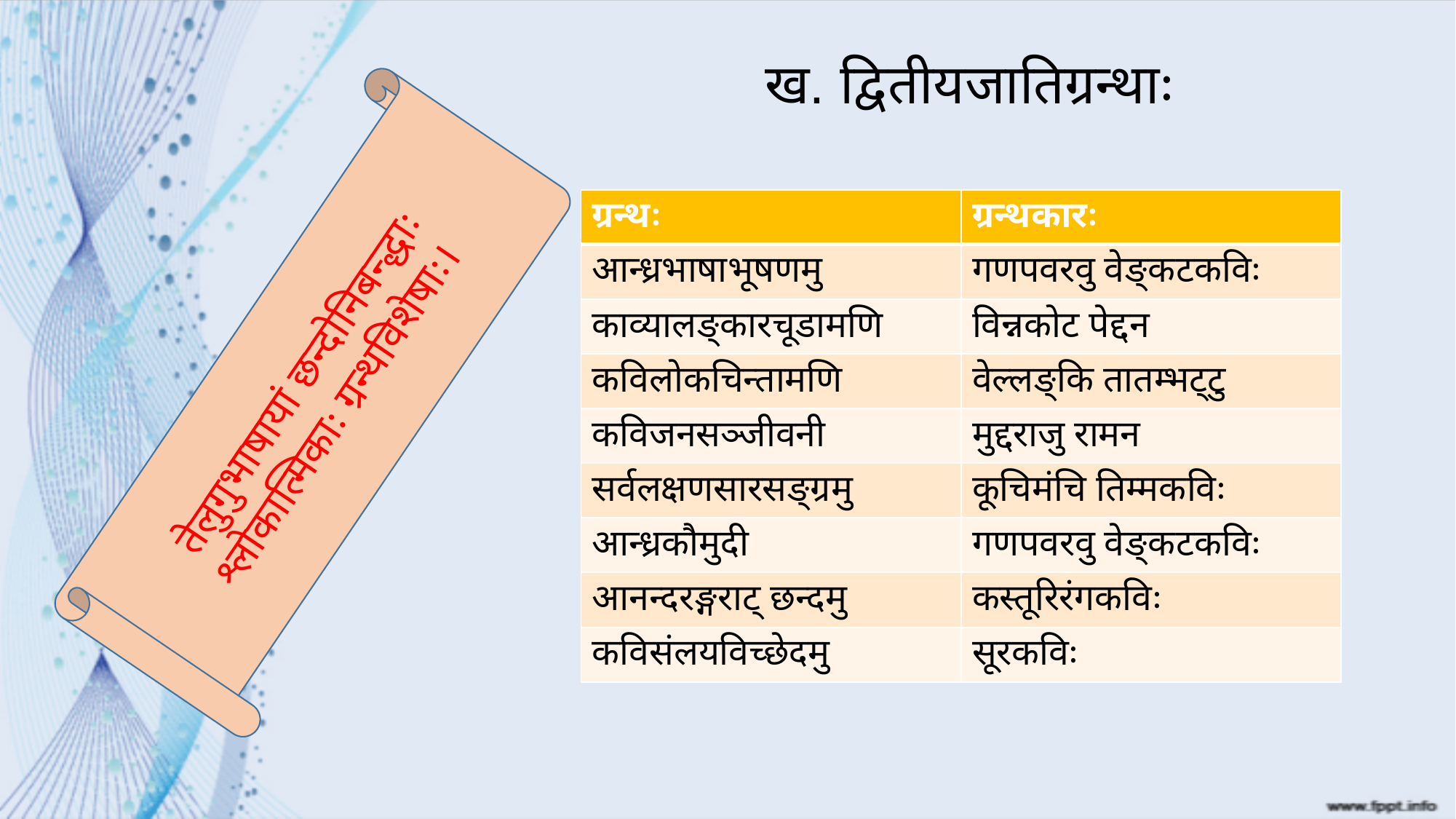

ख. द्वितीयजातिग्रन्थाः
| ग्रन्थः | ग्रन्थकारः |
| --- | --- |
| आन्ध्रभाषाभूषणमु | गणपवरवु वेङ्कटकविः |
| काव्यालङ्कारचूडामणि | विन्नकोट पेद्दन |
| कविलोकचिन्तामणि | वेल्लङ्कि तातम्भट्टु |
| कविजनसञ्जीवनी | मुद्दराजु रामन |
| सर्वलक्षणसारसङ्ग्रमु | कूचिमंचि तिम्मकविः |
| आन्ध्रकौमुदी | गणपवरवु वेङ्कटकविः |
| आनन्दरङ्गराट् छन्दमु | कस्तूरिरंगकविः |
| कविसंलयविच्छेदमु | सूरकविः |
तेलुगुभाषायां छन्दोनिबन्द्धाः श्लोकात्मिकाः ग्रन्थविशेषाः।